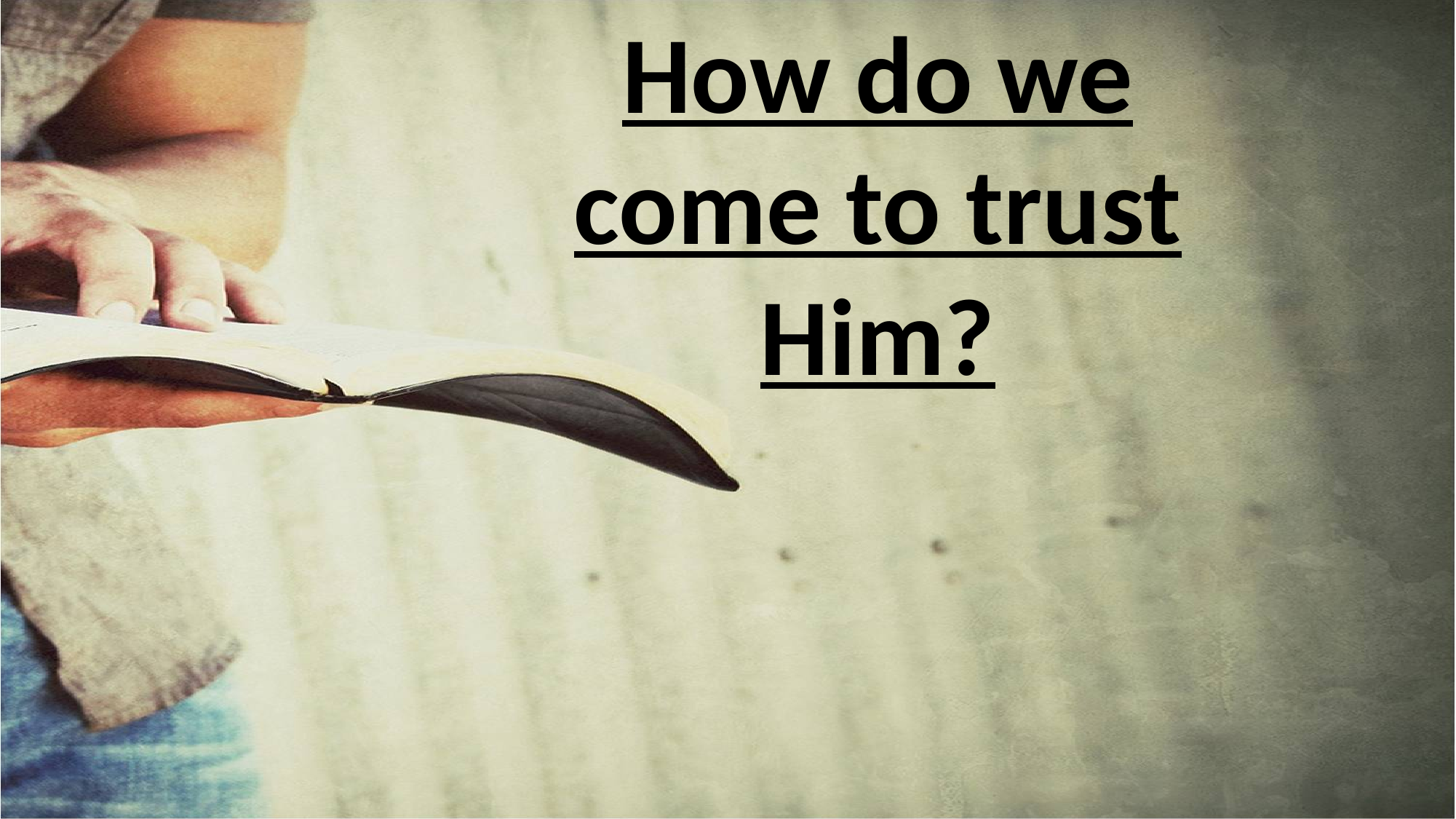

# How do we come to trust Him?